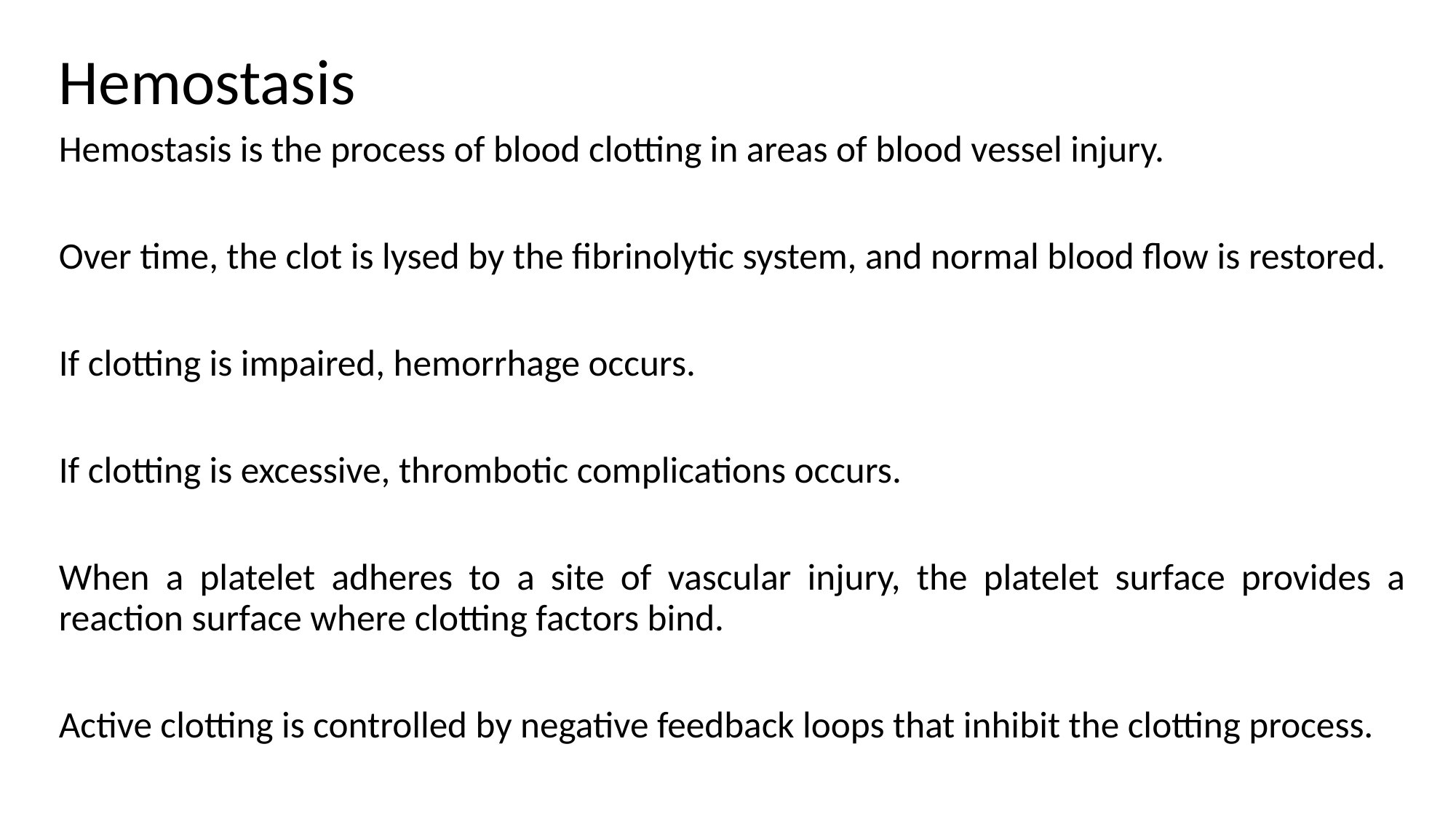

# Hemostasis
Hemostasis is the process of blood clotting in areas of blood vessel injury.

Over time, the clot is lysed by the fibrinolytic system, and normal blood flow is restored.

If clotting is impaired, hemorrhage occurs.

If clotting is excessive, thrombotic complications occurs.

When a platelet adheres to a site of vascular injury, the platelet surface provides a reaction surface where clotting factors bind.

Active clotting is controlled by negative feedback loops that inhibit the clotting process.